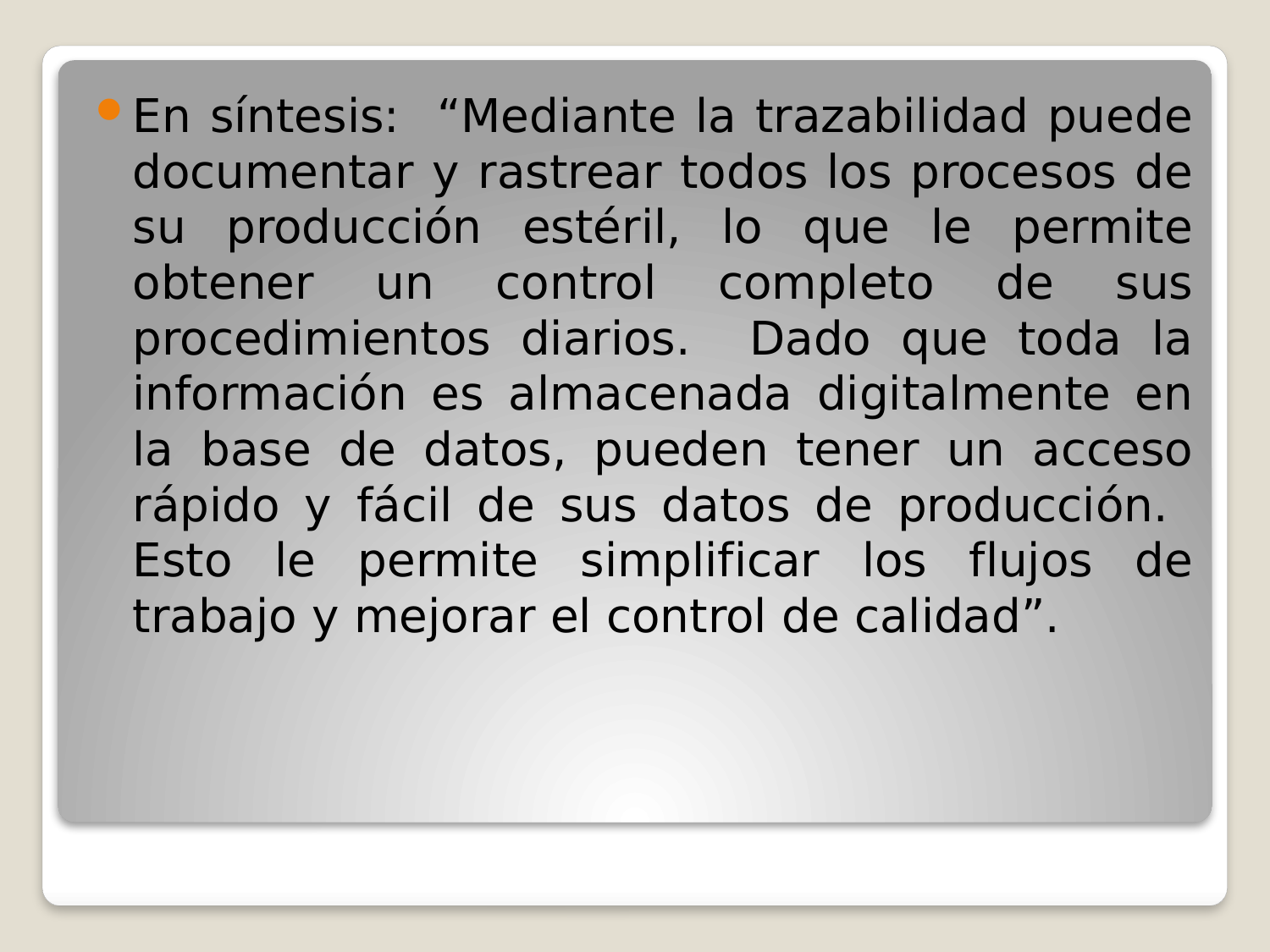

En síntesis:  “Mediante la trazabilidad puede documentar y rastrear todos los procesos de su producción estéril, lo que le permite obtener un control completo de sus procedimientos diarios.  Dado que toda la información es almacenada digitalmente en la base de datos, pueden tener un acceso rápido y fácil de sus datos de producción.  Esto le permite simplificar los flujos de trabajo y mejorar el control de calidad”.
#